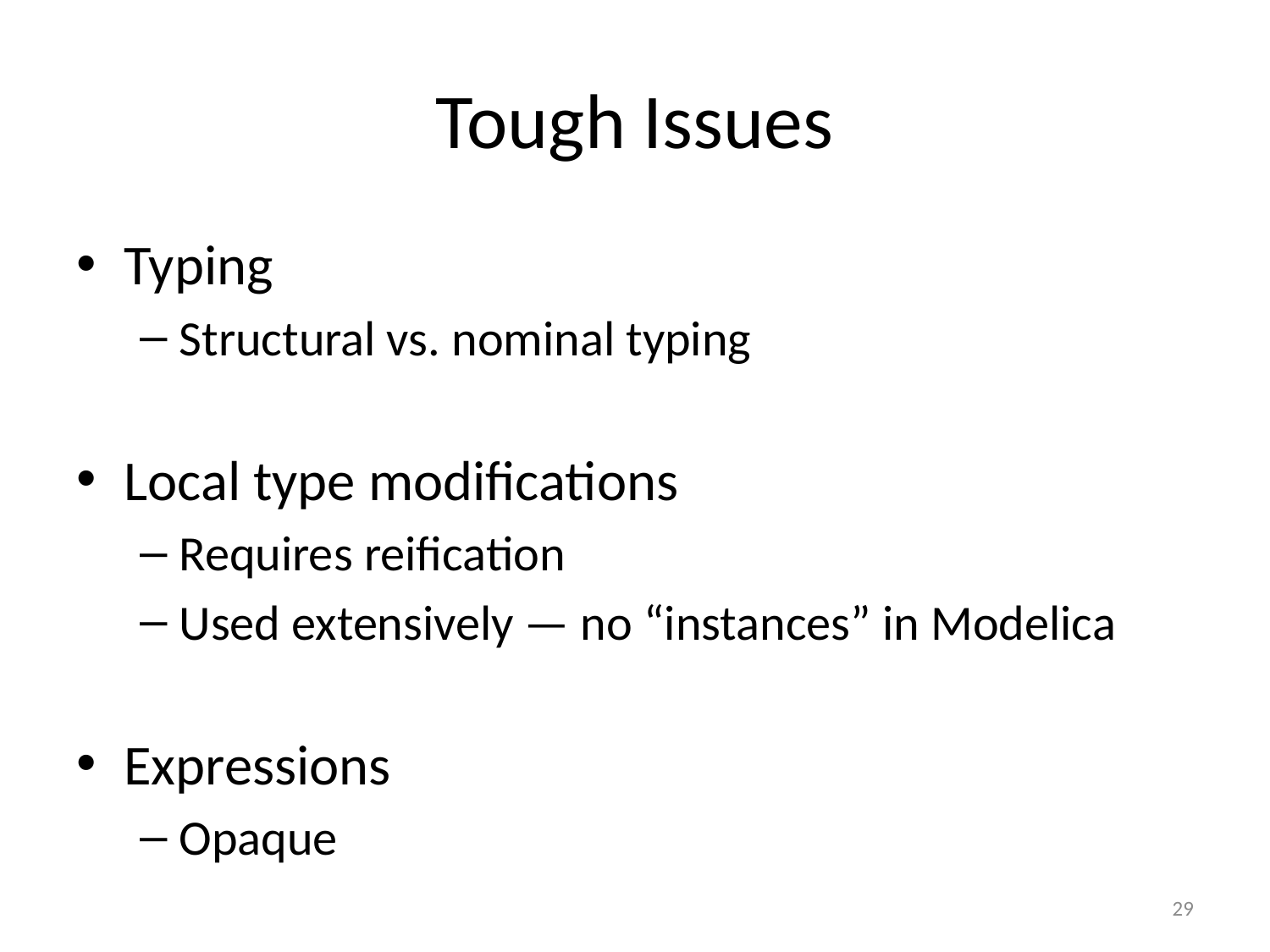

# Tough Issues
Typing
Structural vs. nominal typing

Local type modifications
Requires reification
Used extensively — no “instances” in Modelica

Expressions
Opaque

29